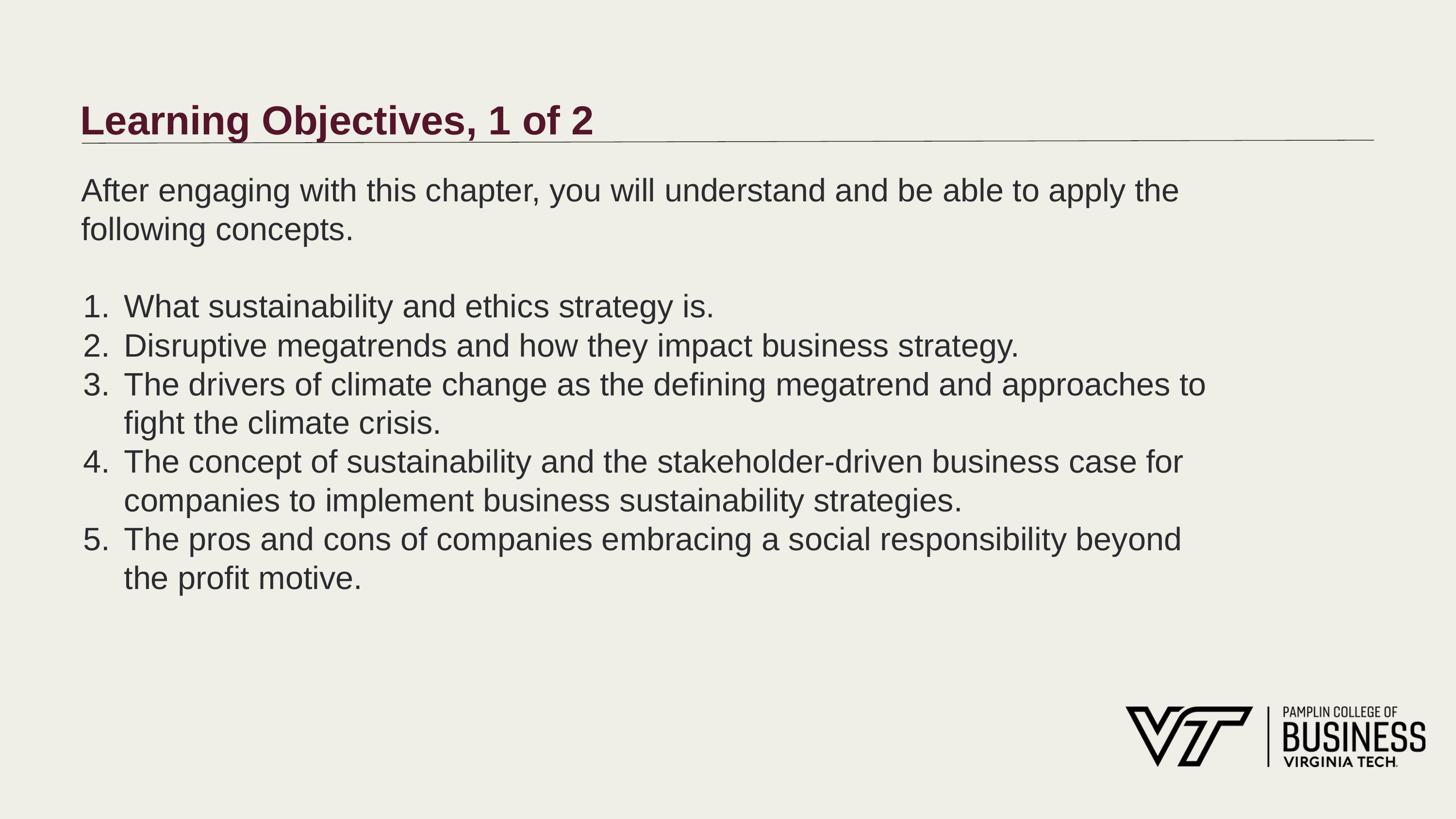

# Learning Objectives, 1 of 2
After engaging with this chapter, you will understand and be able to apply the following concepts.

What sustainability and ethics strategy is.
Disruptive megatrends and how they impact business strategy.
The drivers of climate change as the defining megatrend and approaches to fight the climate crisis.
The concept of sustainability and the stakeholder-driven business case for companies to implement business sustainability strategies.
The pros and cons of companies embracing a social responsibility beyond the profit motive.